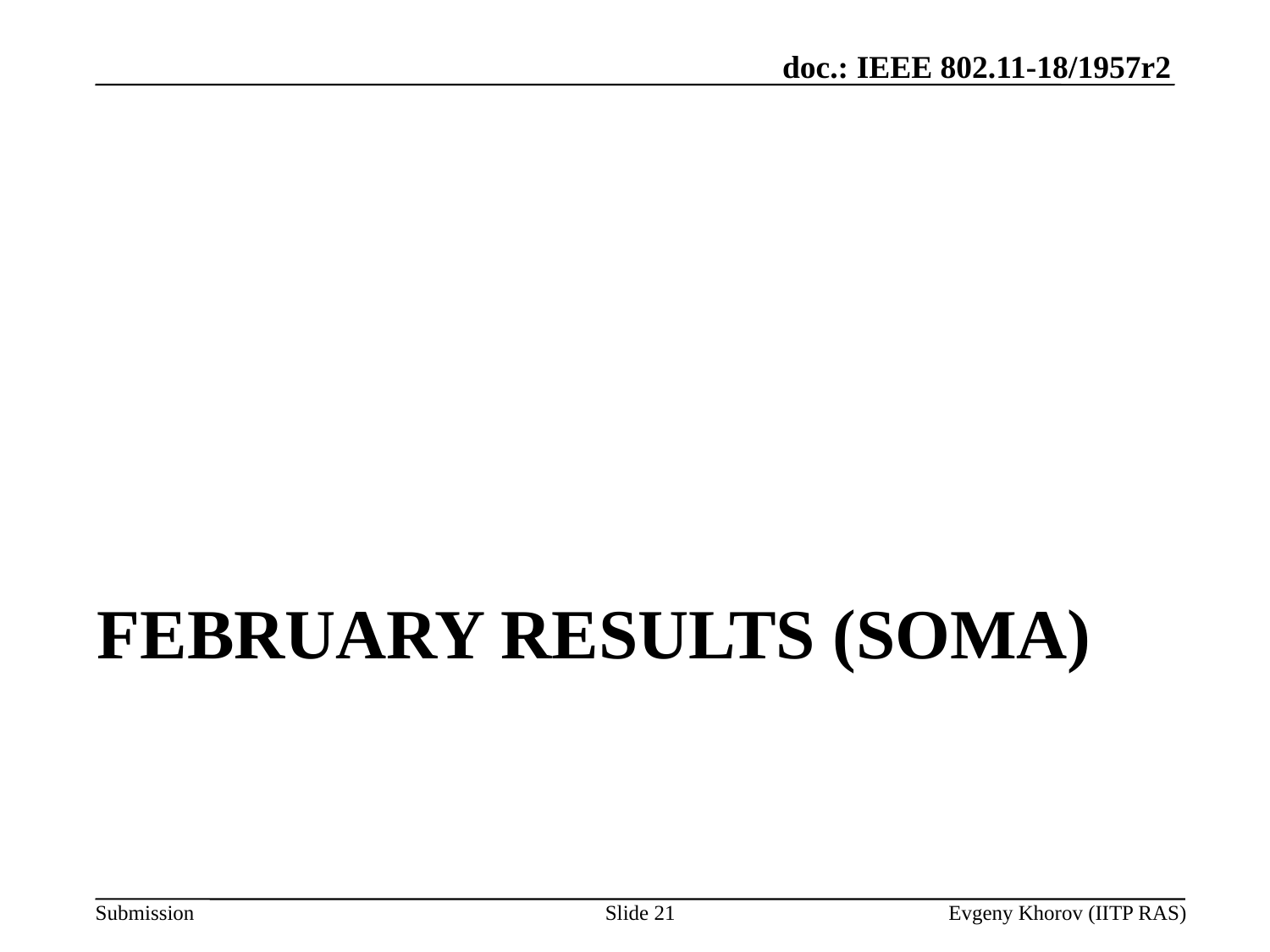

# February results (SOMA)
Slide 21
Evgeny Khorov (IITP RAS)